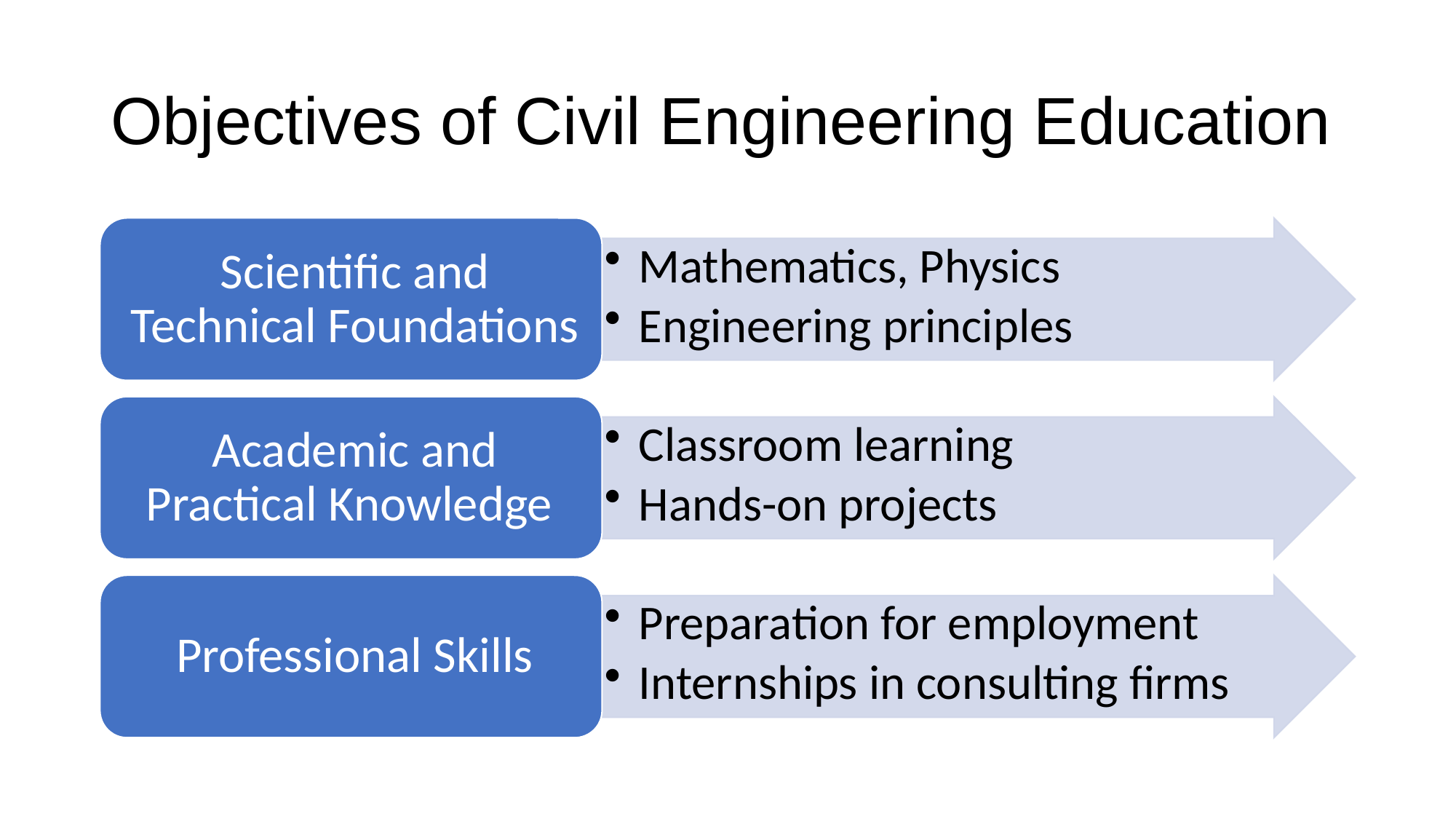

# Objectives of Civil Engineering Education
Mathematics, Physics
Engineering principles
Scientific and Technical Foundations
Classroom learning
Hands-on projects
Academic and Practical Knowledge
Preparation for employment
Internships in consulting firms
Professional Skills